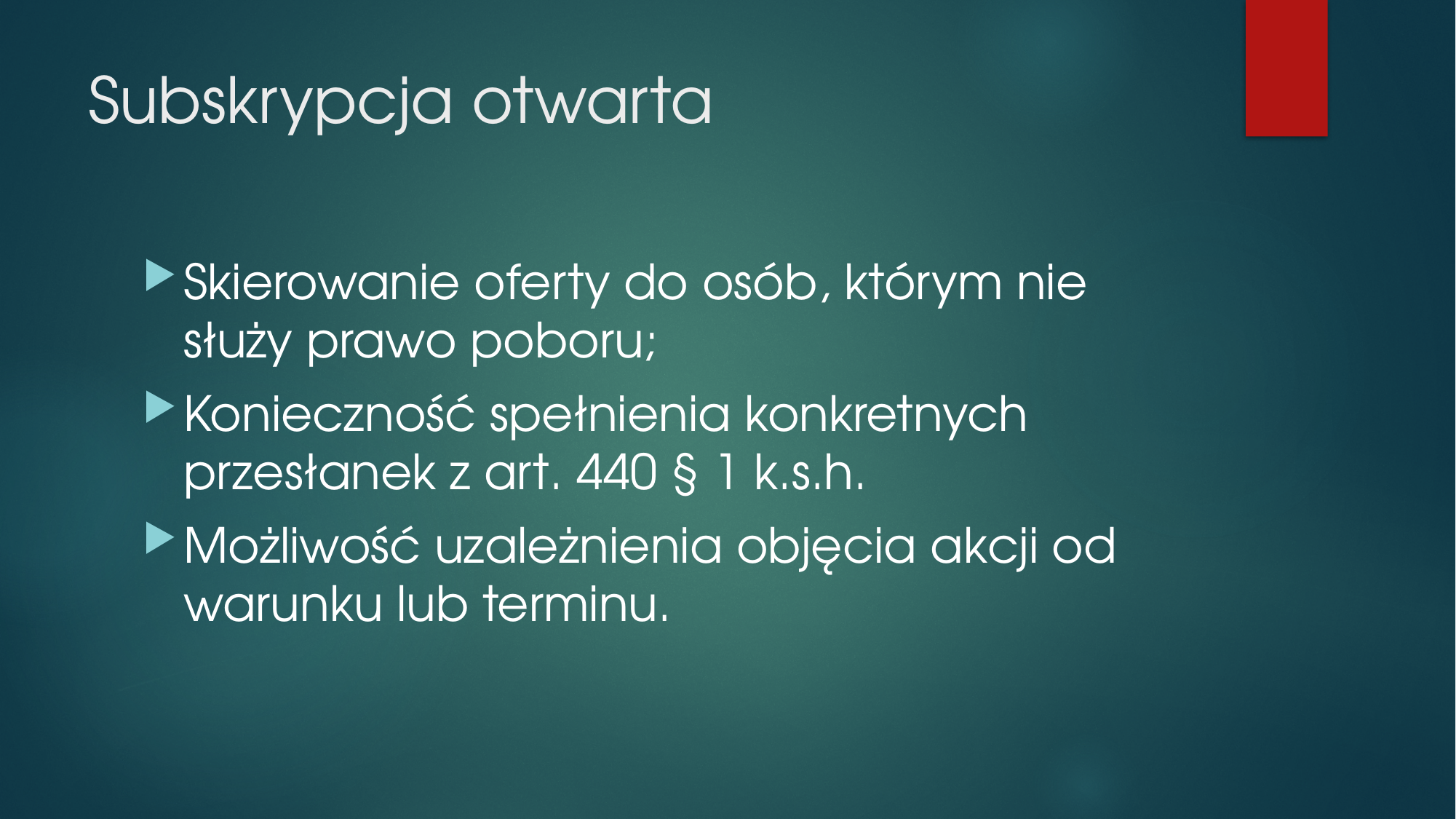

# Subskrypcja otwarta
Skierowanie oferty do osób, którym nie służy prawo poboru;
Konieczność spełnienia konkretnych przesłanek z art. 440 § 1 k.s.h.
Możliwość uzależnienia objęcia akcji od warunku lub terminu.